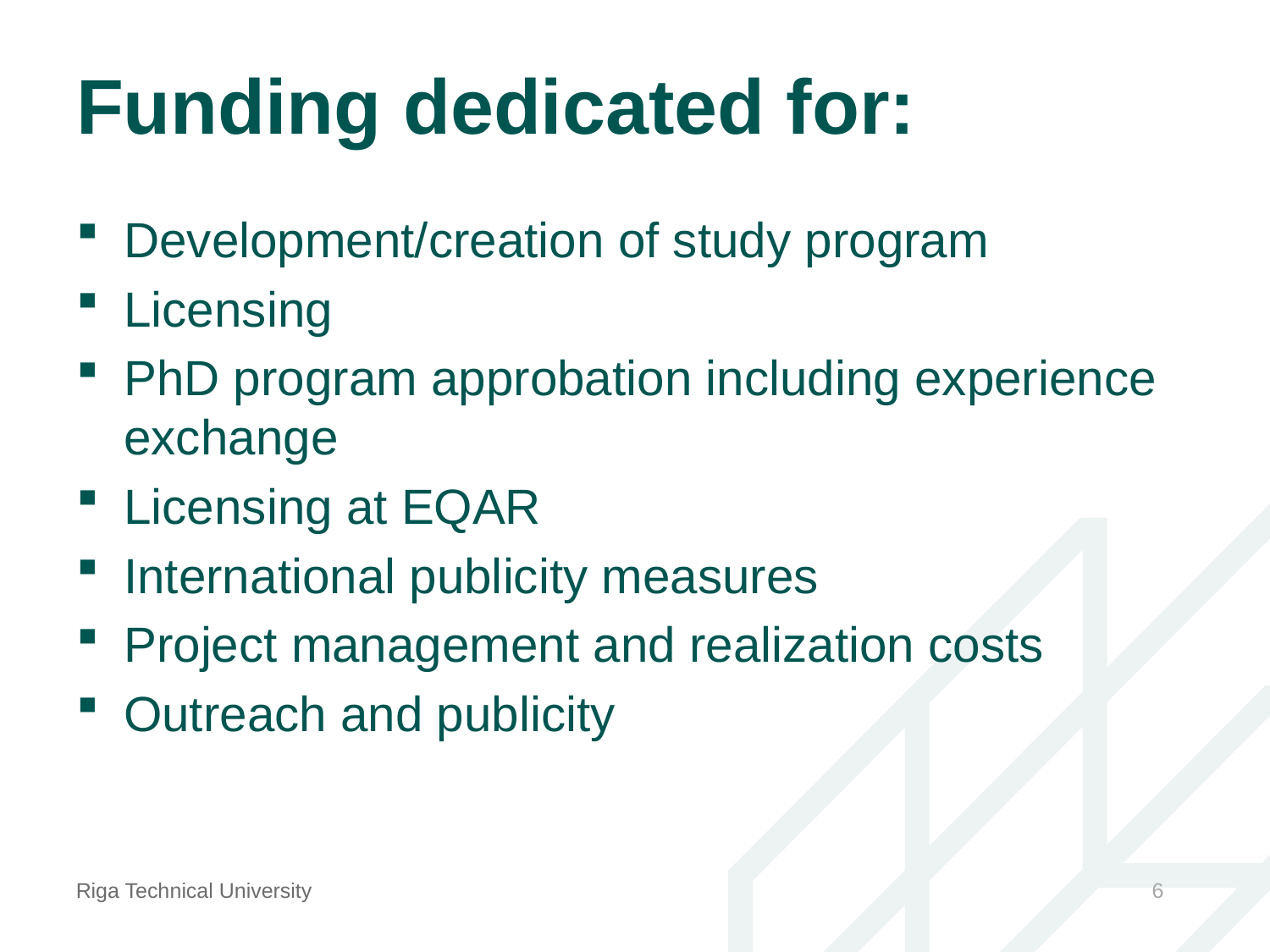

# Funding dedicated for:

Development/creation of study program
Licensing
PhD program approbation including experience exchange
Licensing at EQAR
International publicity measures
Project management and realization costs
Outreach and publicity

Riga Technical University